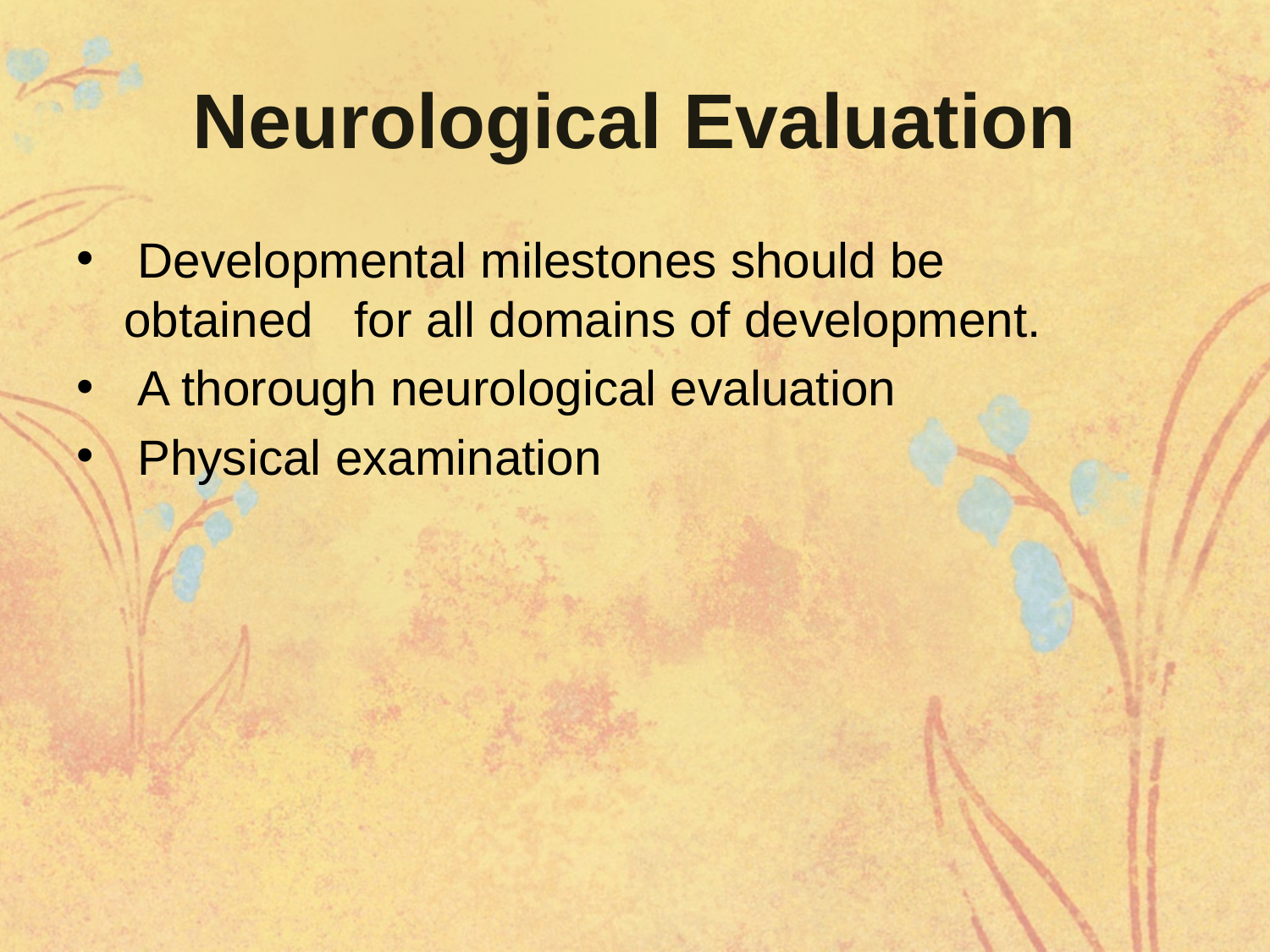

# Neurological Evaluation
 Developmental milestones should be obtained   for all domains of development.
 A thorough neurological evaluation
 Physical examination